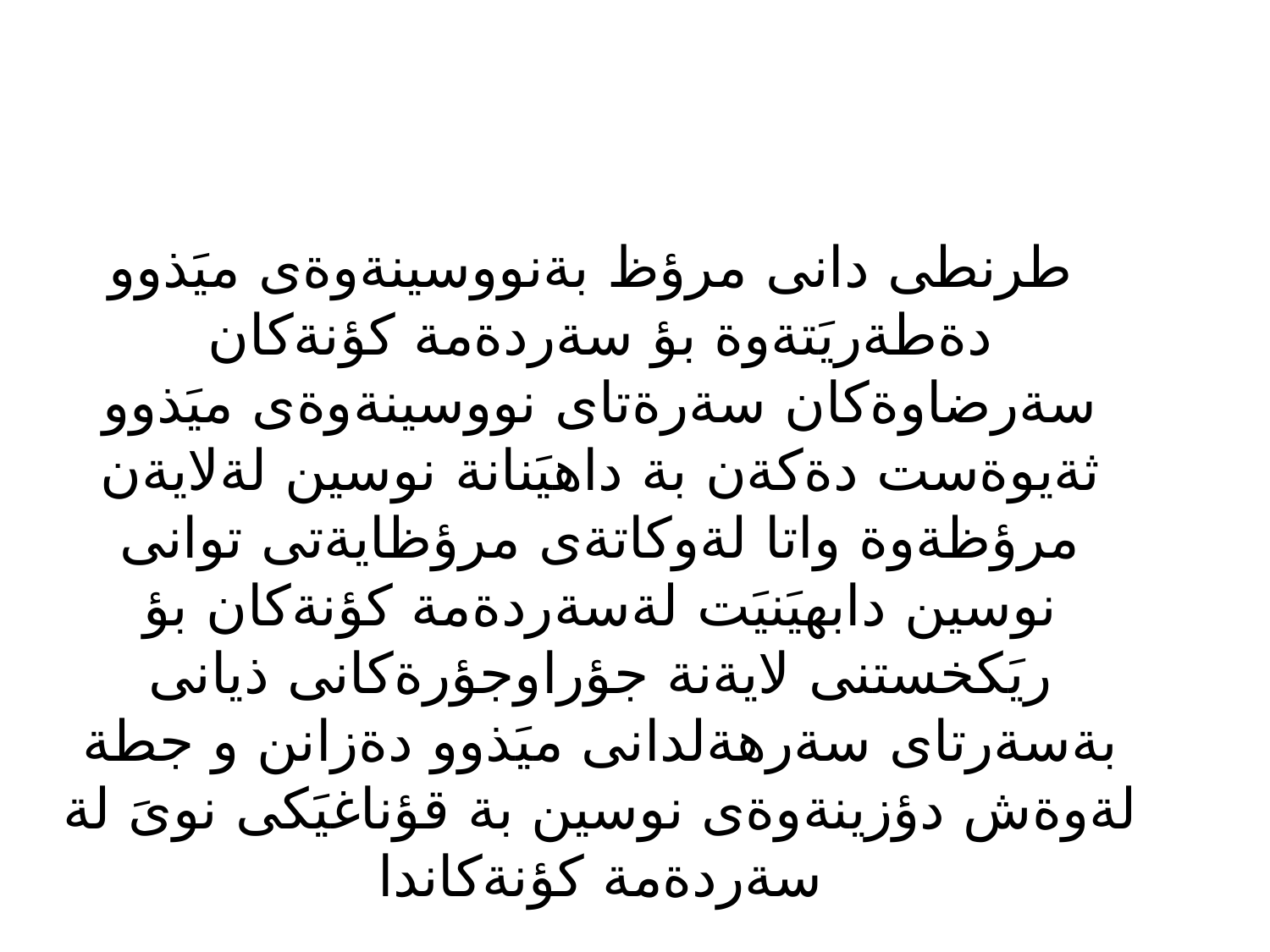

طرنطى دانى مرؤظ بةنووسينةوةى ميَذوو دةطةريَتةوة بؤ سةردةمة كؤنةكان سةرضاوةكان سةرةتاى نووسينةوةى ميَذوو ثةيوةست دةكةن بة داهيَنانة نوسين لةلايةن مرؤظةوة واتا لةوكاتةى مرؤظايةتى توانى نوسين دابهيَنيَت لةسةردةمة كؤنةكان بؤ ريَكخستنى لايةنة جؤراوجؤرةكانى ذيانى بةسةرتاى سةرهةلدانى ميَذوو دةزانن و جطة لةوةش دؤزينةوةى نوسين بة قؤناغيَكى نوىَ لة سةردةمة كؤنةكاندا